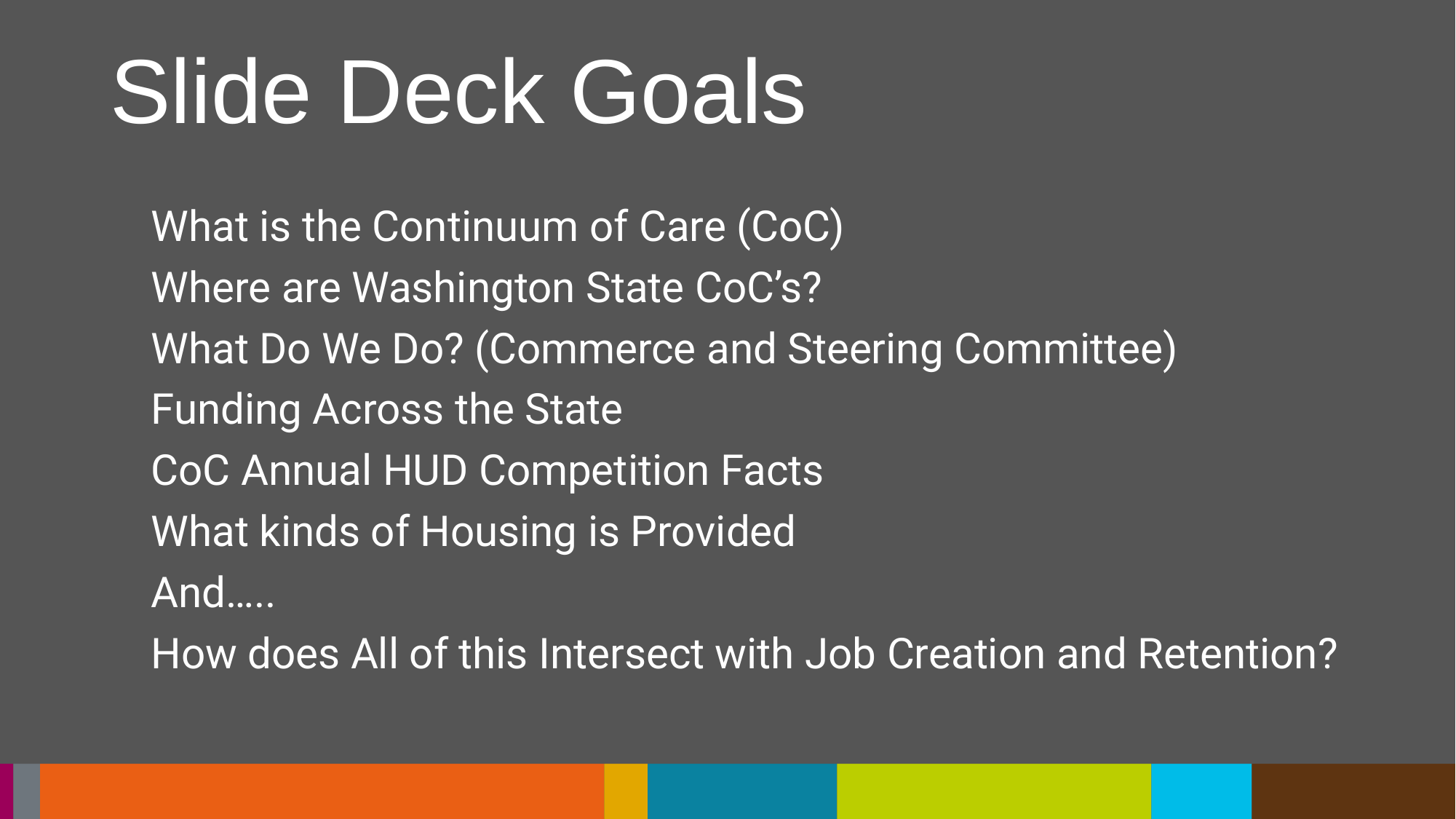

# Slide Deck Goals

What is the Continuum of Care (CoC)
Where are Washington State CoC’s?
What Do We Do? (Commerce and Steering Committee)
Funding Across the State
CoC Annual HUD Competition Facts
What kinds of Housing is Provided
And…..
How does All of this Intersect with Job Creation and Retention?